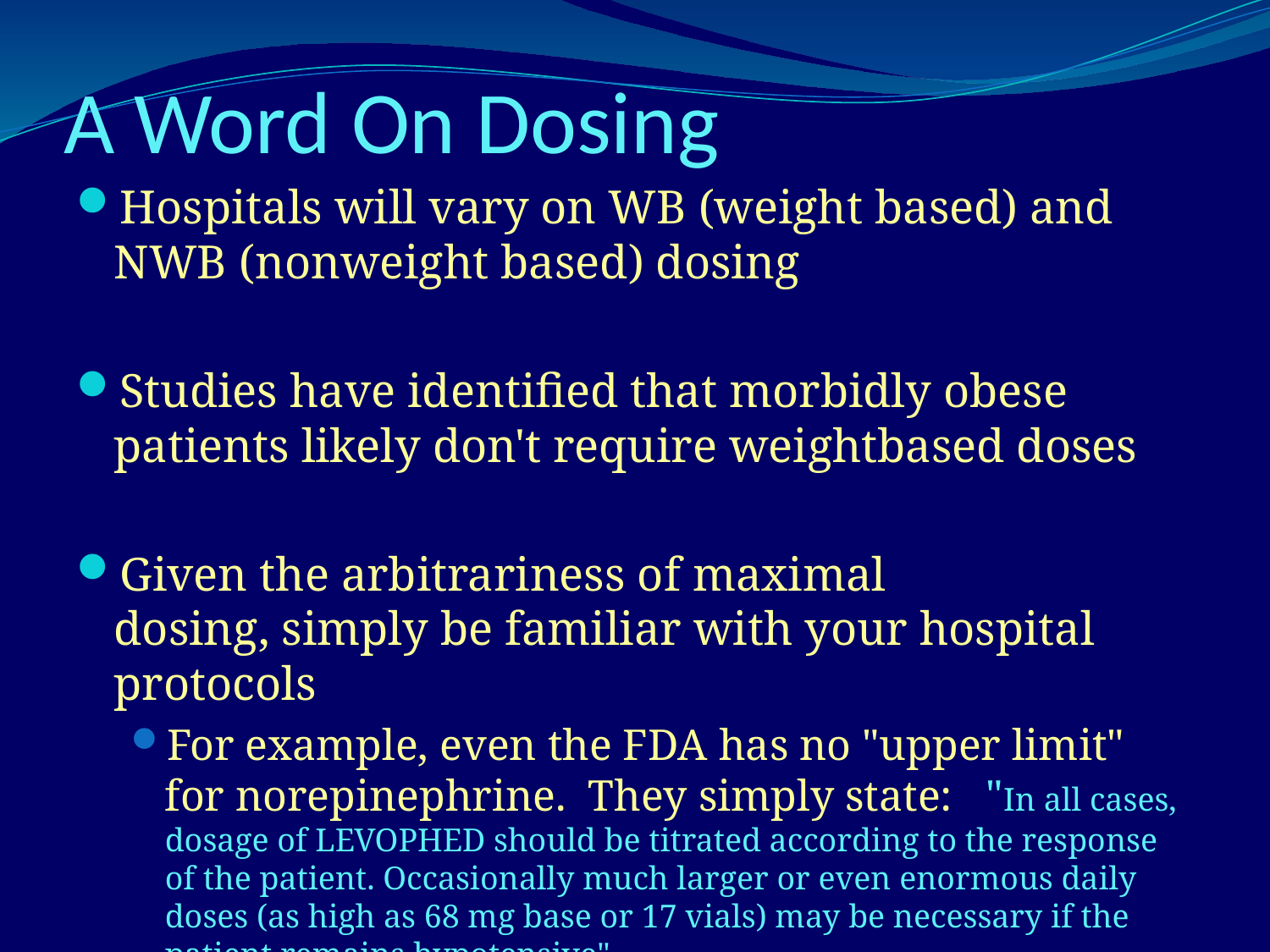

# A Word On Dosing
Hospitals will vary on WB (weight based) and NWB (nonweight based) dosing

Studies have identified that morbidly obese patients likely don't require weightbased doses

Given the arbitrariness of maximal dosing, simply be familiar with your hospital protocols
For example, even the FDA has no "upper limit" for norepinephrine.  They simply state:   "In all cases, dosage of LEVOPHED should be titrated according to the response of the patient. Occasionally much larger or even enormous daily doses (as high as 68 mg base or 17 vials) may be necessary if the patient remains hypotensive"